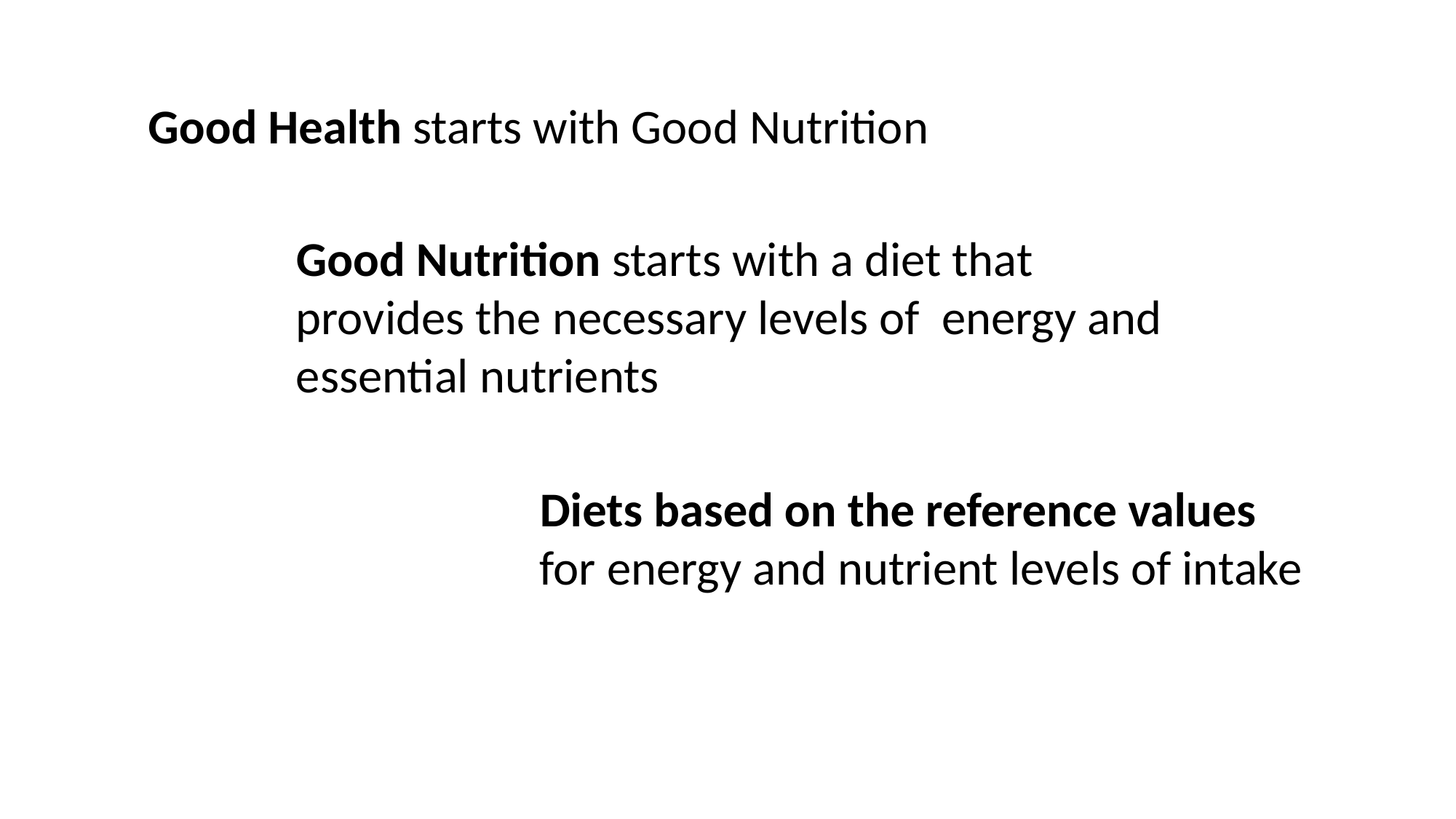

Good Health starts with Good Nutrition
Good Nutrition starts with a diet that provides the necessary levels of  energy and essential nutrients
Diets based on the reference values for energy and nutrient levels of intake